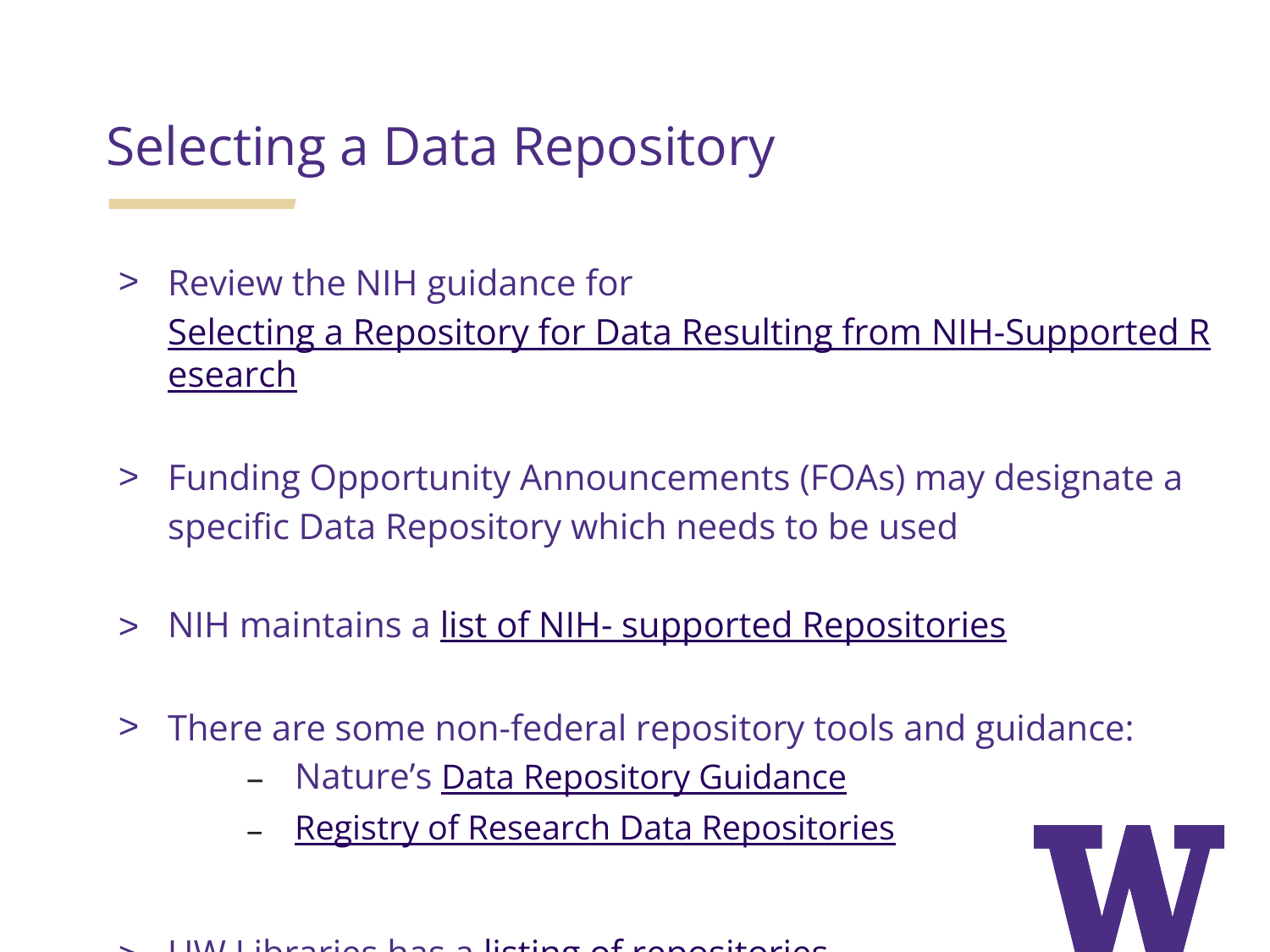

Selecting a Data Repository
Review the NIH guidance for Selecting a Repository for Data Resulting from NIH-Supported Research

Funding Opportunity Announcements (FOAs) may designate a specific Data Repository which needs to be used

NIH maintains a list of NIH- supported Repositories

There are some non-federal repository tools and guidance:
Nature’s Data Repository Guidance
Registry of Research Data Repositories

UW Libraries has a listing of repositories